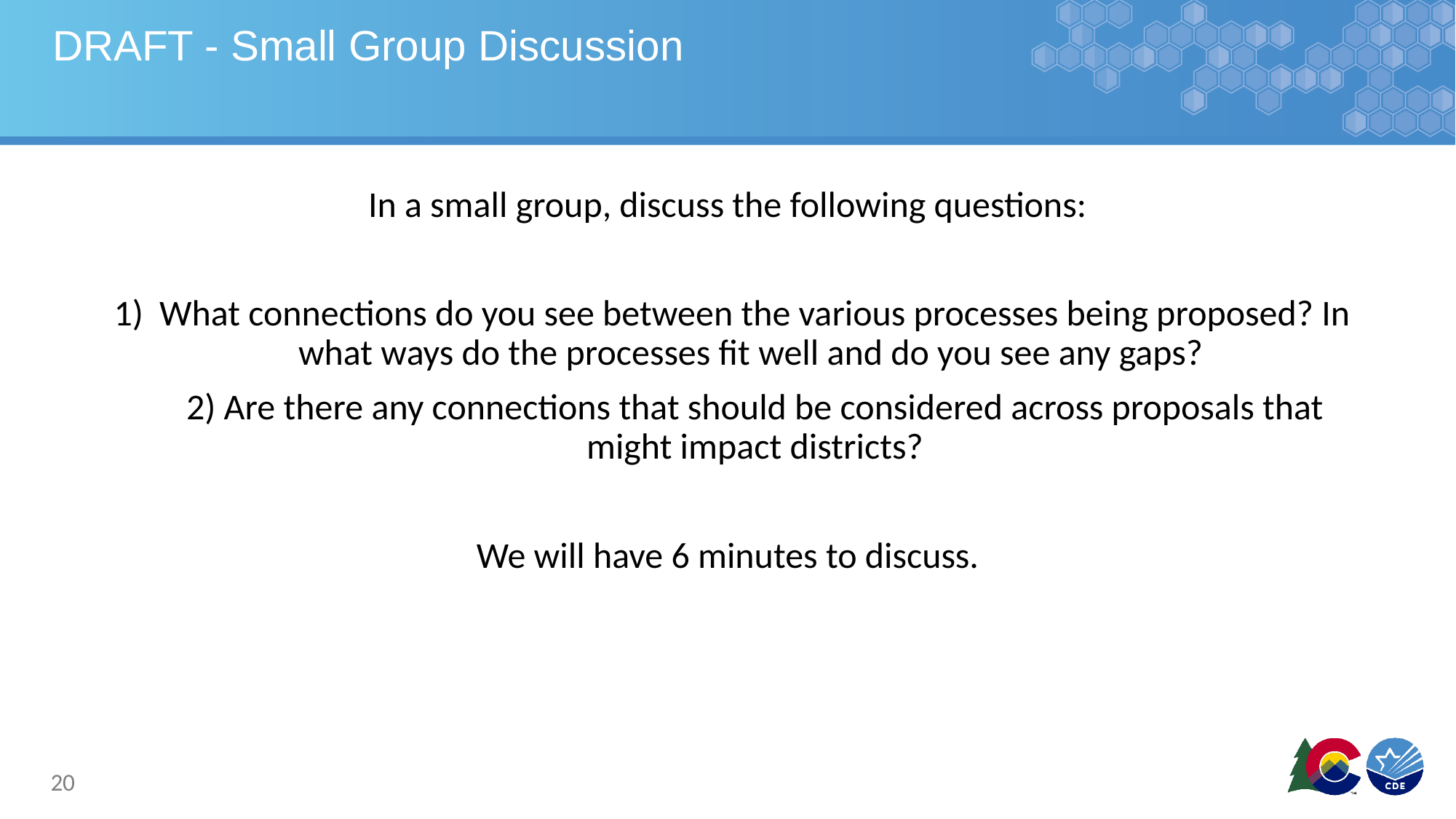

# DRAFT - Small Group Discussion
In a small group, discuss the following questions:

What connections do you see between the various processes being proposed? In what ways do the processes fit well and do you see any gaps?
2) Are there any connections that should be considered across proposals that might impact districts?

We will have 6 minutes to discuss.
20